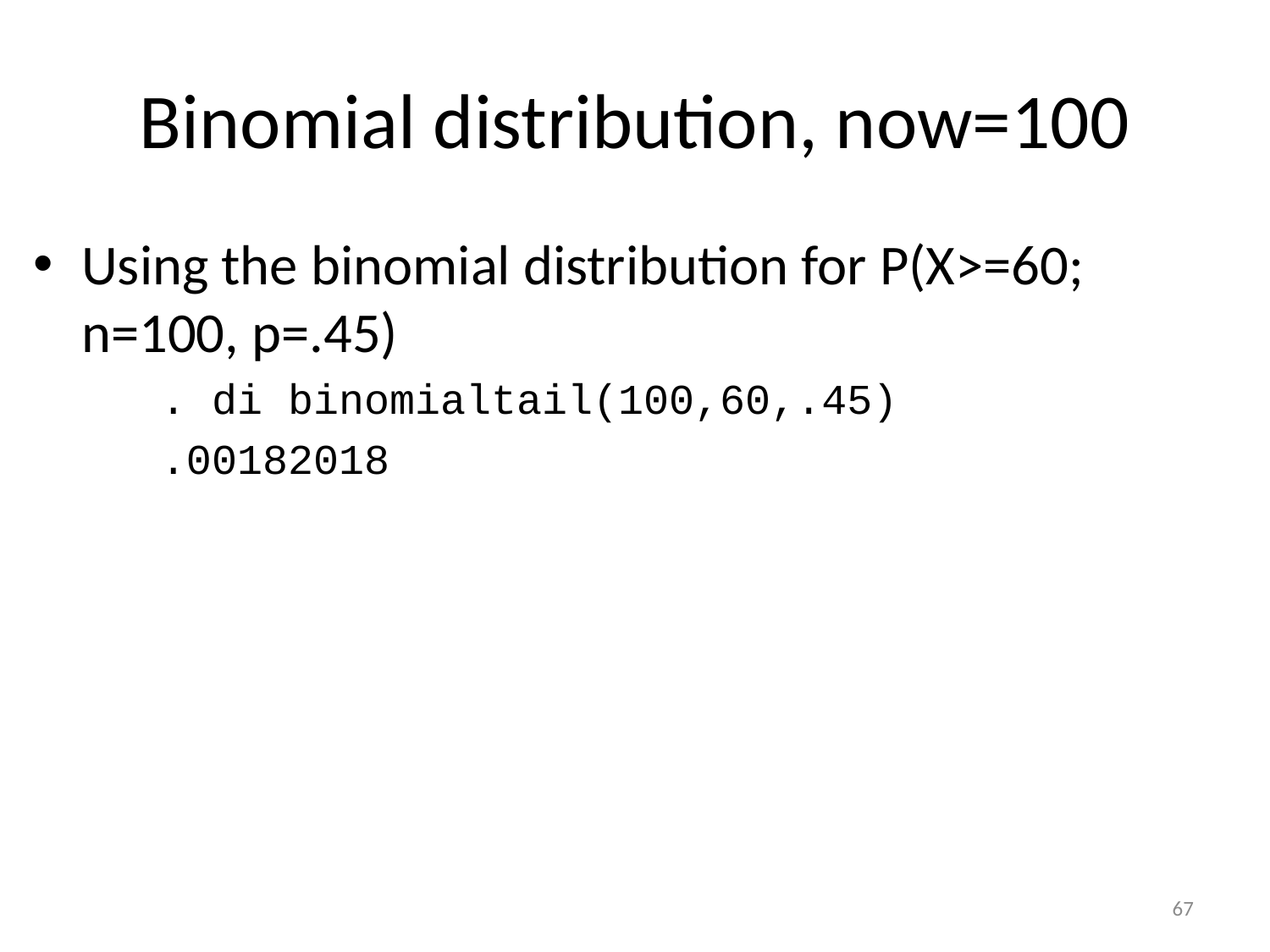

# Binomial distribution, now=100
Using the binomial distribution for P(X>=60; n=100, p=.45)
. di binomialtail(100,60,.45)
.00182018

67